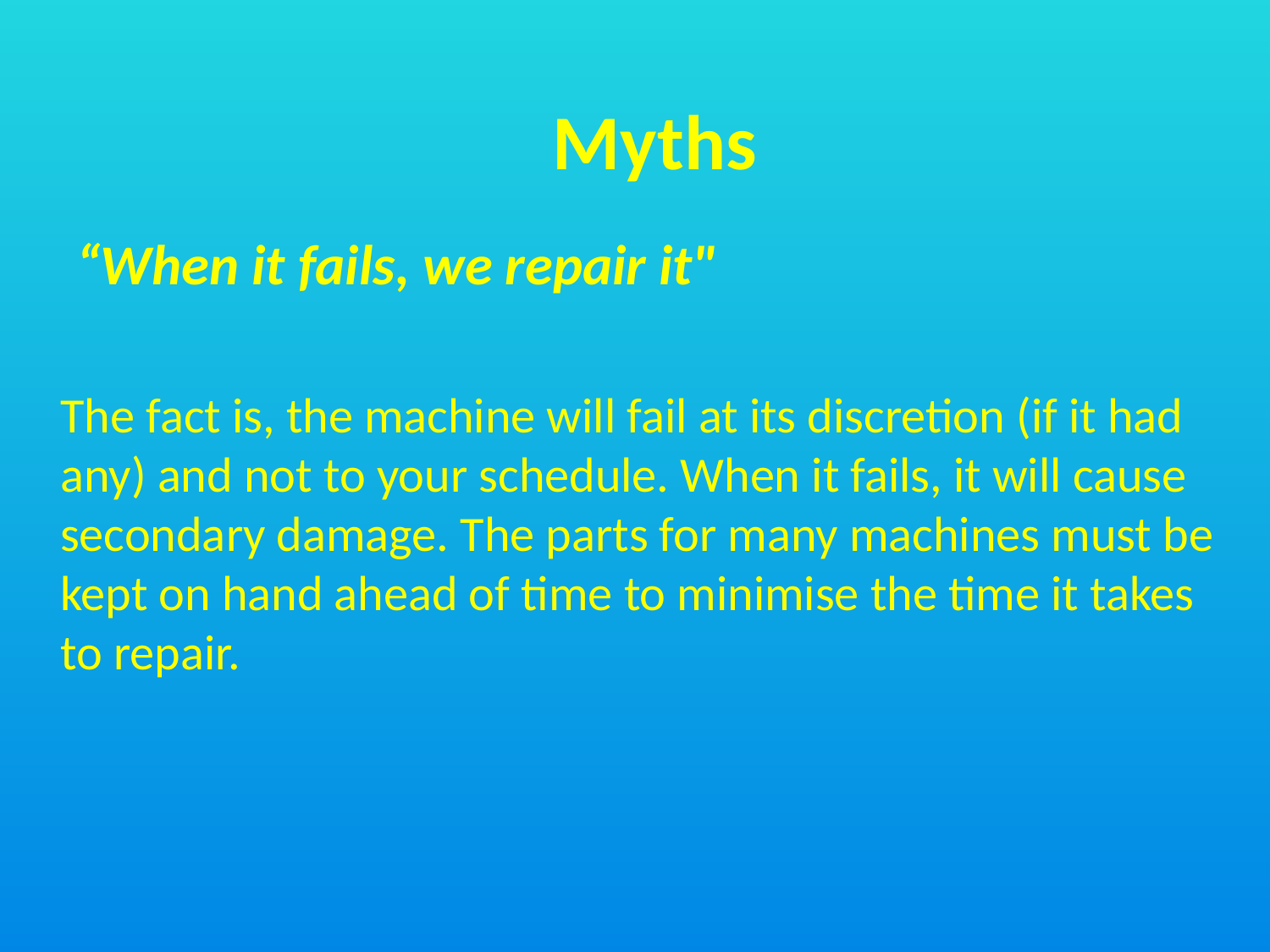

Myths
“When it fails, we repair it"

	The fact is, the machine will fail at its discretion (if it had any) and not to your schedule. When it fails, it will cause secondary damage. The parts for many machines must be kept on hand ahead of time to minimise the time it takes to repair.